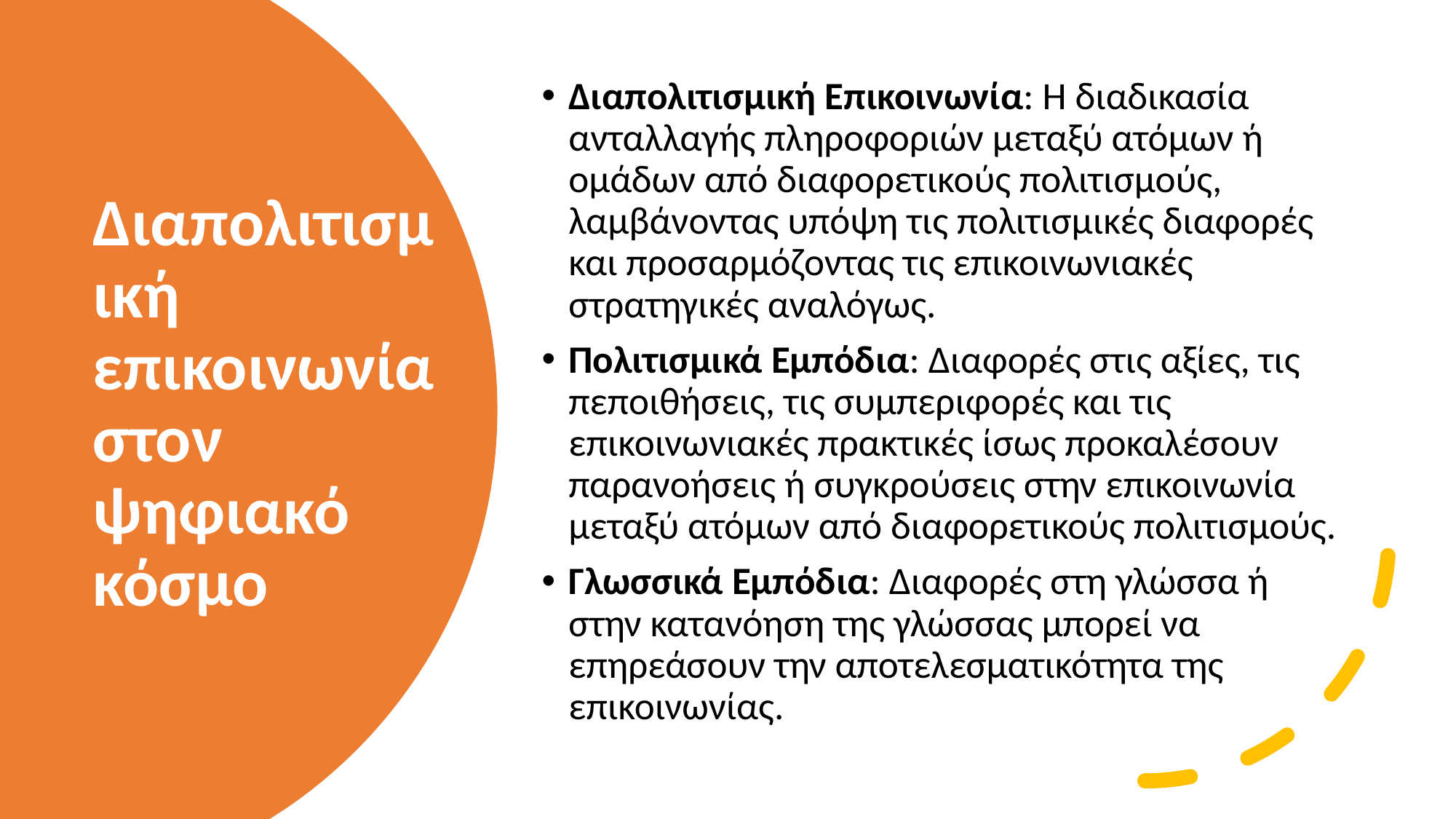

Διαπολιτισμική Επικοινωνία: Η διαδικασία ανταλλαγής πληροφοριών μεταξύ ατόμων ή ομάδων από διαφορετικούς πολιτισμούς, λαμβάνοντας υπόψη τις πολιτισμικές διαφορές και προσαρμόζοντας τις επικοινωνιακές στρατηγικές αναλόγως.
Πολιτισμικά Εμπόδια: Διαφορές στις αξίες, τις πεποιθήσεις, τις συμπεριφορές και τις επικοινωνιακές πρακτικές ίσως προκαλέσουν παρανοήσεις ή συγκρούσεις στην επικοινωνία μεταξύ ατόμων από διαφορετικούς πολιτισμούς.
Γλωσσικά Εμπόδια: Διαφορές στη γλώσσα ή στην κατανόηση της γλώσσας μπορεί να επηρεάσουν την αποτελεσματικότητα της επικοινωνίας.

# Διαπολιτισμική επικοινωνία στον ψηφιακό κόσμο